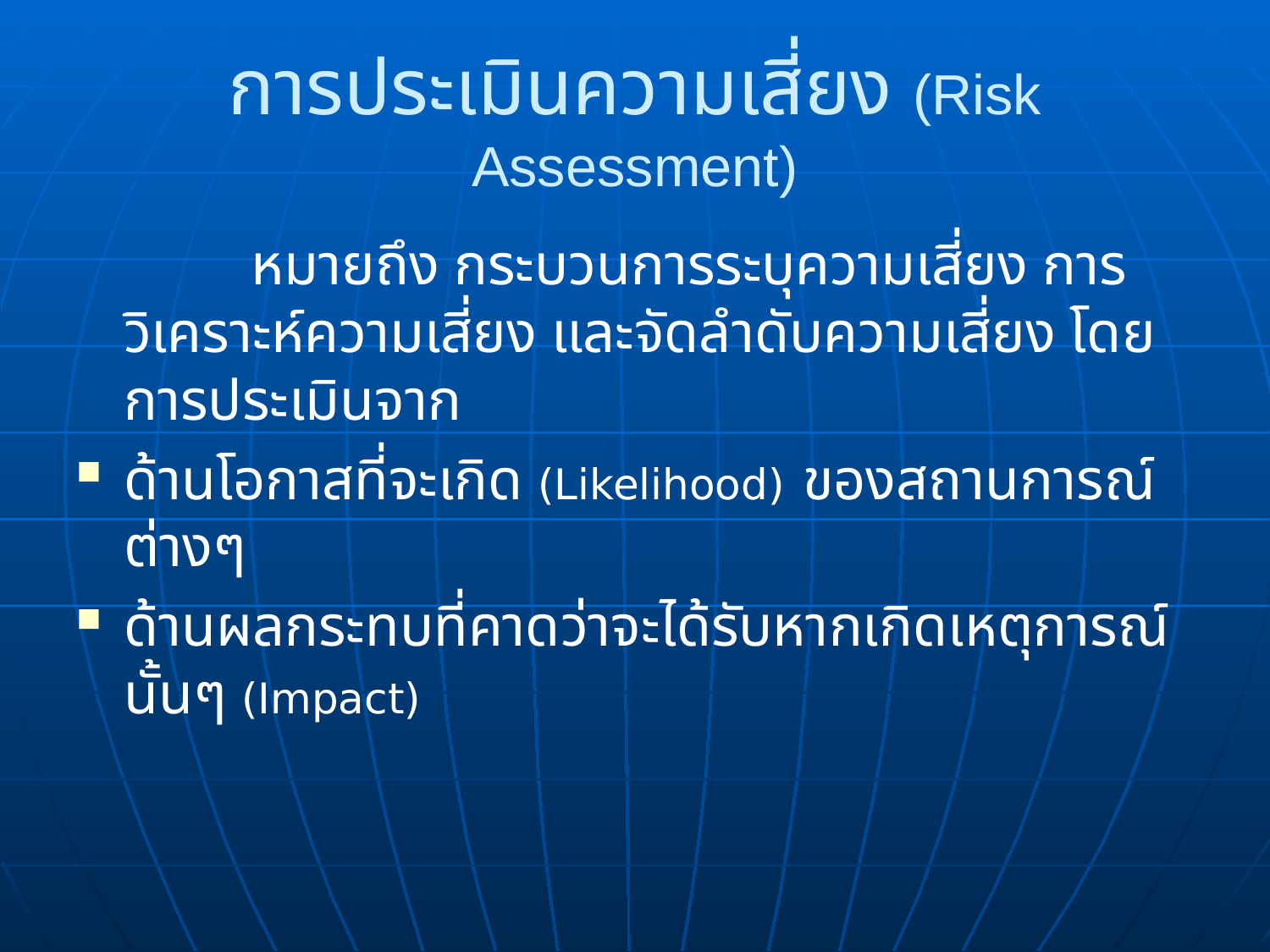

# การประเมินความเสี่ยง (Risk Assessment)
		หมายถึง กระบวนการระบุความเสี่ยง การวิเคราะห์ความเสี่ยง และจัดลำดับความเสี่ยง โดยการประเมินจาก
ด้านโอกาสที่จะเกิด (Likelihood) ของสถานการณ์ต่างๆ
ด้านผลกระทบที่คาดว่าจะได้รับหากเกิดเหตุการณ์นั้นๆ (Impact)